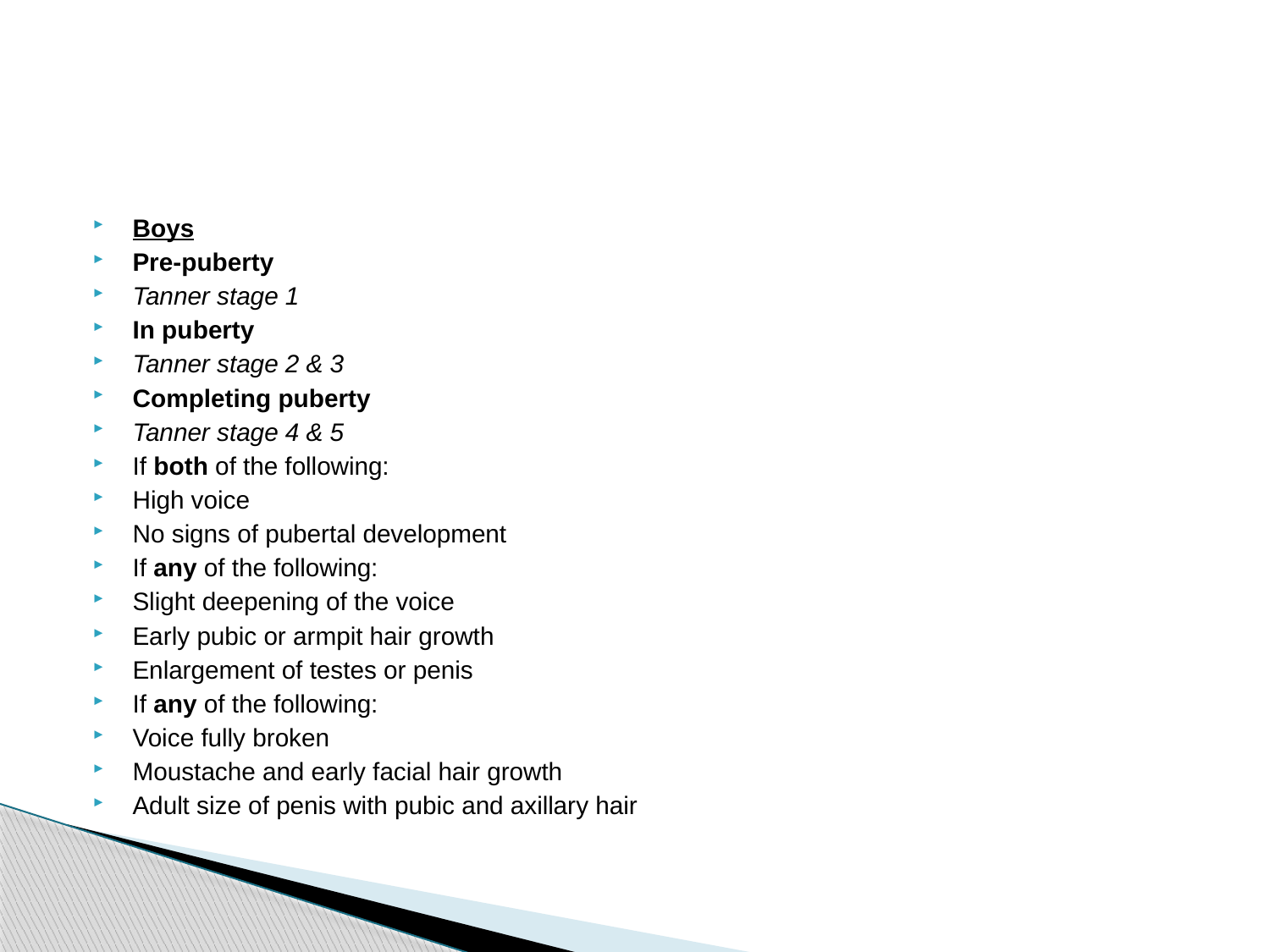

#
Boys
Pre-puberty
Tanner stage 1
In puberty
Tanner stage 2 & 3
Completing puberty
Tanner stage 4 & 5
If both of the following:
High voice
No signs of pubertal development
If any of the following:
Slight deepening of the voice
Early pubic or armpit hair growth
Enlargement of testes or penis
If any of the following:
Voice fully broken
Moustache and early facial hair growth
Adult size of penis with pubic and axillary hair